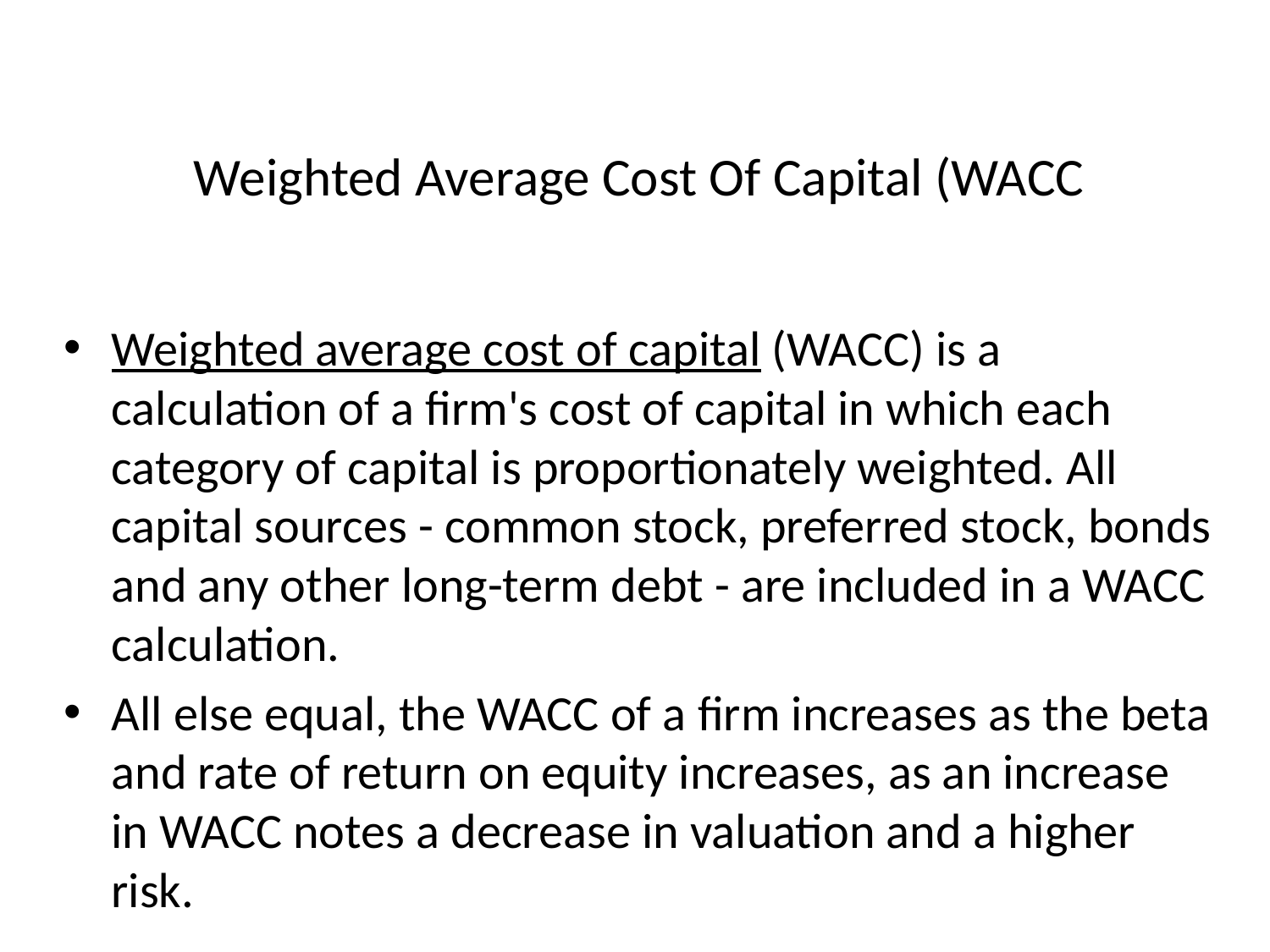

# Weighted Average Cost Of Capital (WACC
Weighted average cost of capital (WACC) is a calculation of a firm's cost of capital in which each category of capital is proportionately weighted. All capital sources - common stock, preferred stock, bonds and any other long-term debt - are included in a WACC calculation.
All else equal, the WACC of a firm increases as the beta and rate of return on equity increases, as an increase in WACC notes a decrease in valuation and a higher risk.